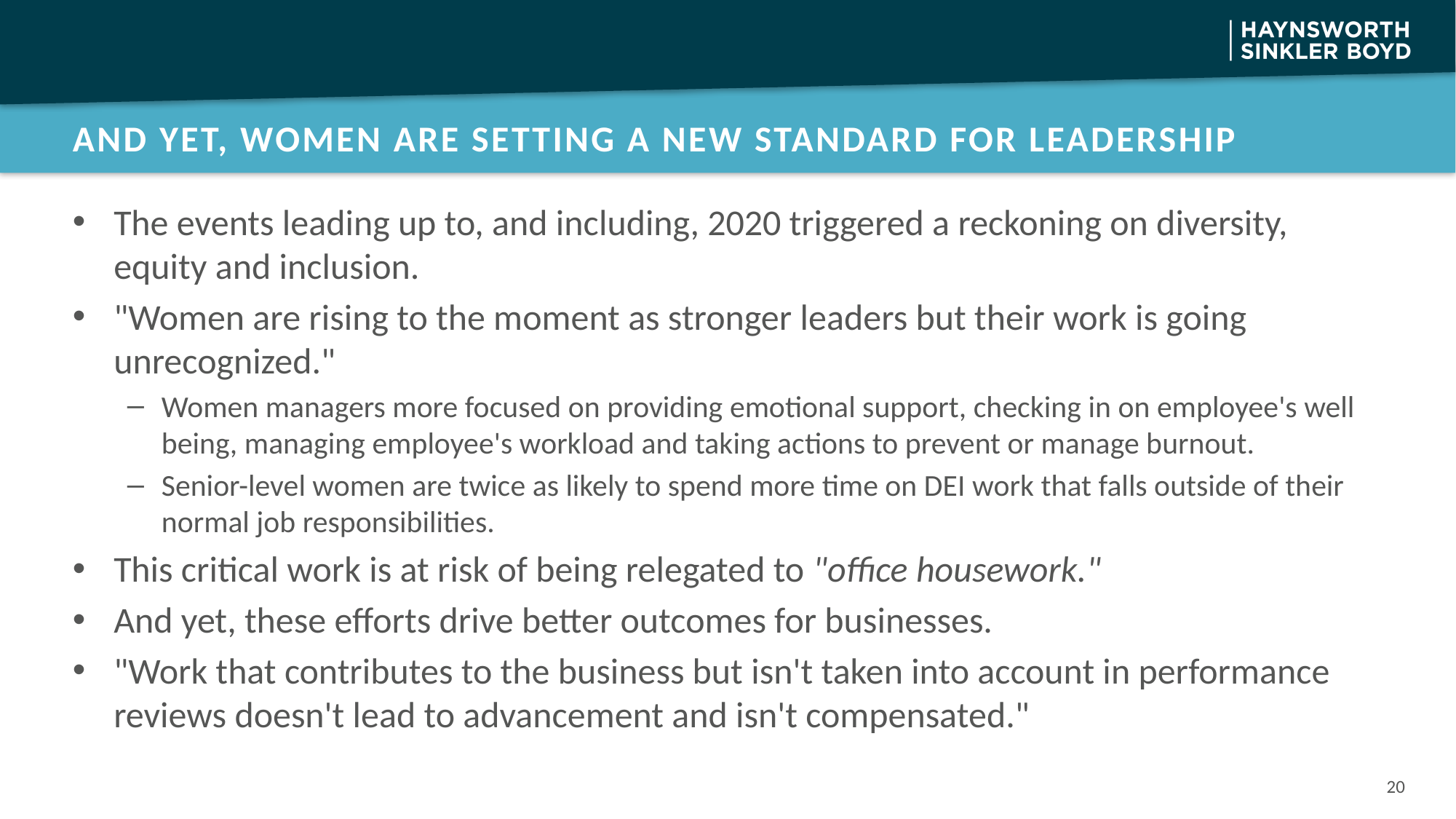

# And yet, Women are setting a new standard for Leadership
The events leading up to, and including, 2020 triggered a reckoning on diversity, equity and inclusion.
"Women are rising to the moment as stronger leaders but their work is going unrecognized."
Women managers more focused on providing emotional support, checking in on employee's well being, managing employee's workload and taking actions to prevent or manage burnout.
Senior-level women are twice as likely to spend more time on DEI work that falls outside of their normal job responsibilities.
This critical work is at risk of being relegated to "office housework."
And yet, these efforts drive better outcomes for businesses.
"Work that contributes to the business but isn't taken into account in performance reviews doesn't lead to advancement and isn't compensated."